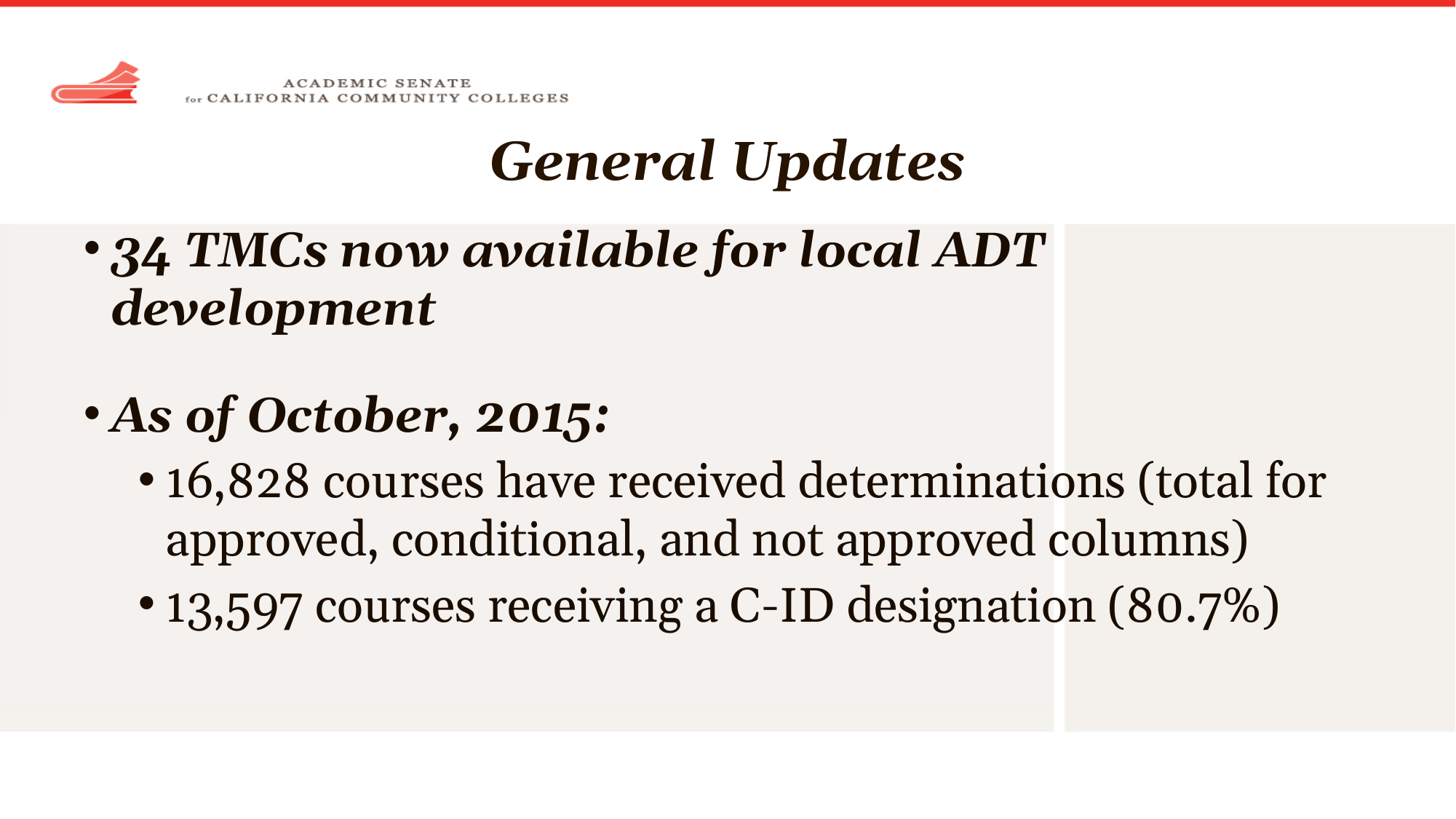

# General Updates
34 TMCs now available for local ADT development

As of October, 2015:
16,828 courses have received determinations (total for approved, conditional, and not approved columns)
13,597 courses receiving a C-ID designation (80.7%)